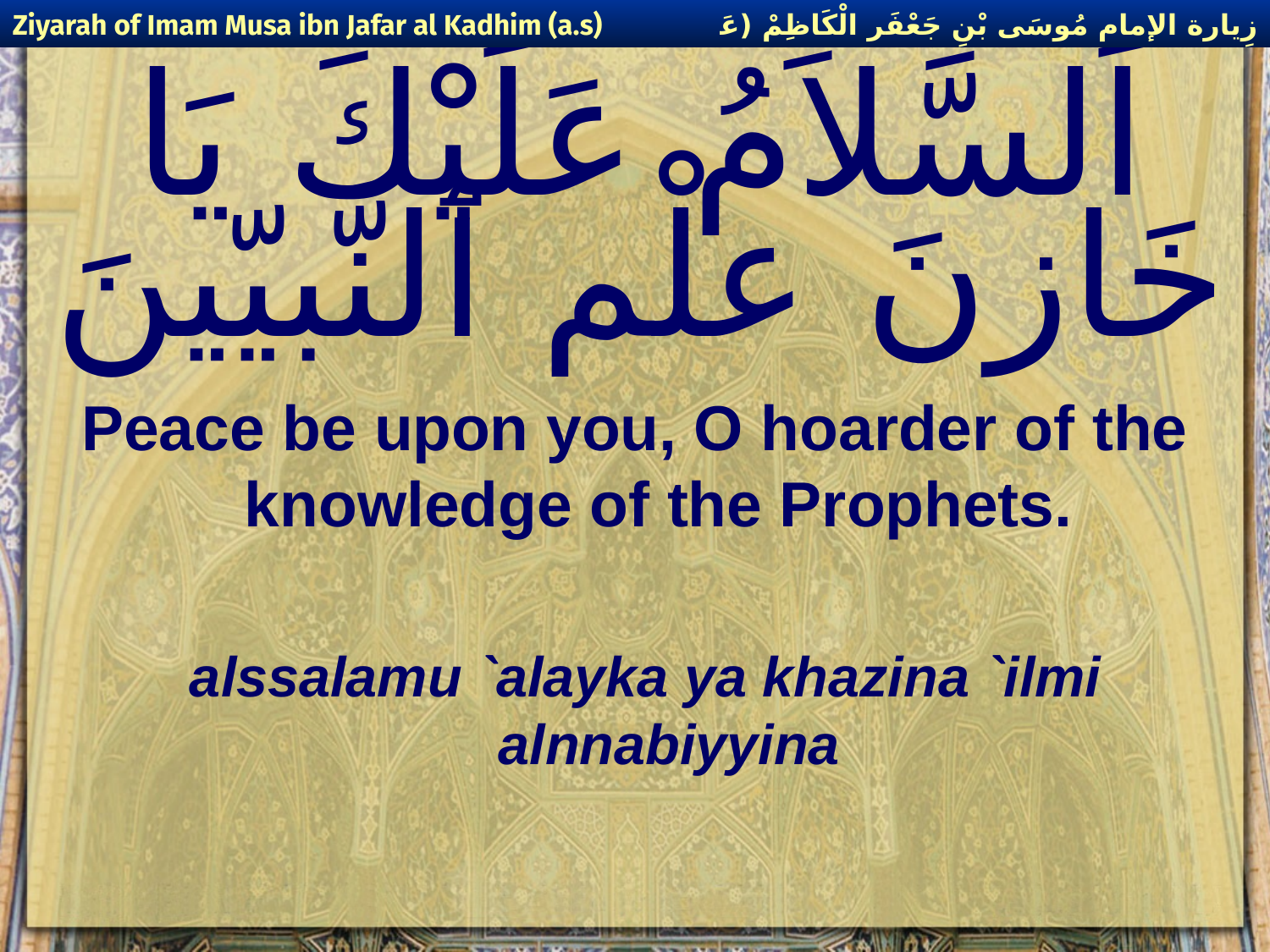

زِيارة الإمام مُوسَى بْنِ جَعْفَر الْكَاظِمْ (عَليهِ السْلام)
Ziyarah of Imam Musa ibn Jafar al Kadhim (a.s)
# اَلسَّلاَمُ عَلَيْكَ يَا خَازنَ علْم ٱلنَّبيّينَ
Peace be upon you, O hoarder of the knowledge of the Prophets.
alssalamu `alayka ya khazina `ilmi alnnabiyyina